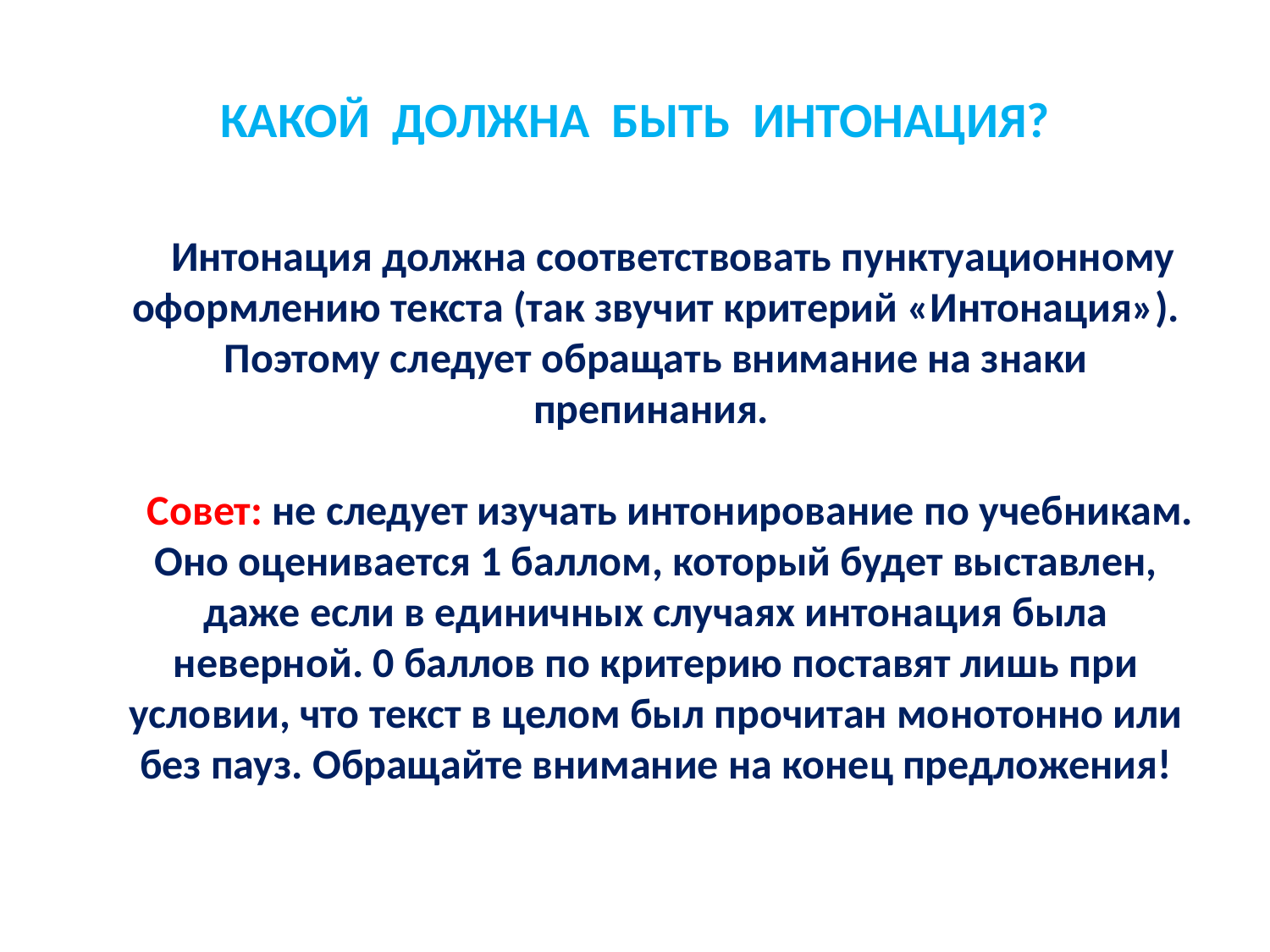

# КАКОЙ  ДОЛЖНА  БЫТЬ  ИНТОНАЦИЯ?
        Интонация должна соответствовать пунктуационному оформлению текста (так звучит критерий «Интонация»). Поэтому следует обращать внимание на знаки препинания.
   Совет: не следует изучать интонирование по учебникам. Оно оценивается 1 баллом, который будет выставлен, даже если в единичных случаях интонация была неверной. 0 баллов по критерию поставят лишь при условии, что текст в целом был прочитан монотонно или без пауз. Обращайте внимание на конец предложения!